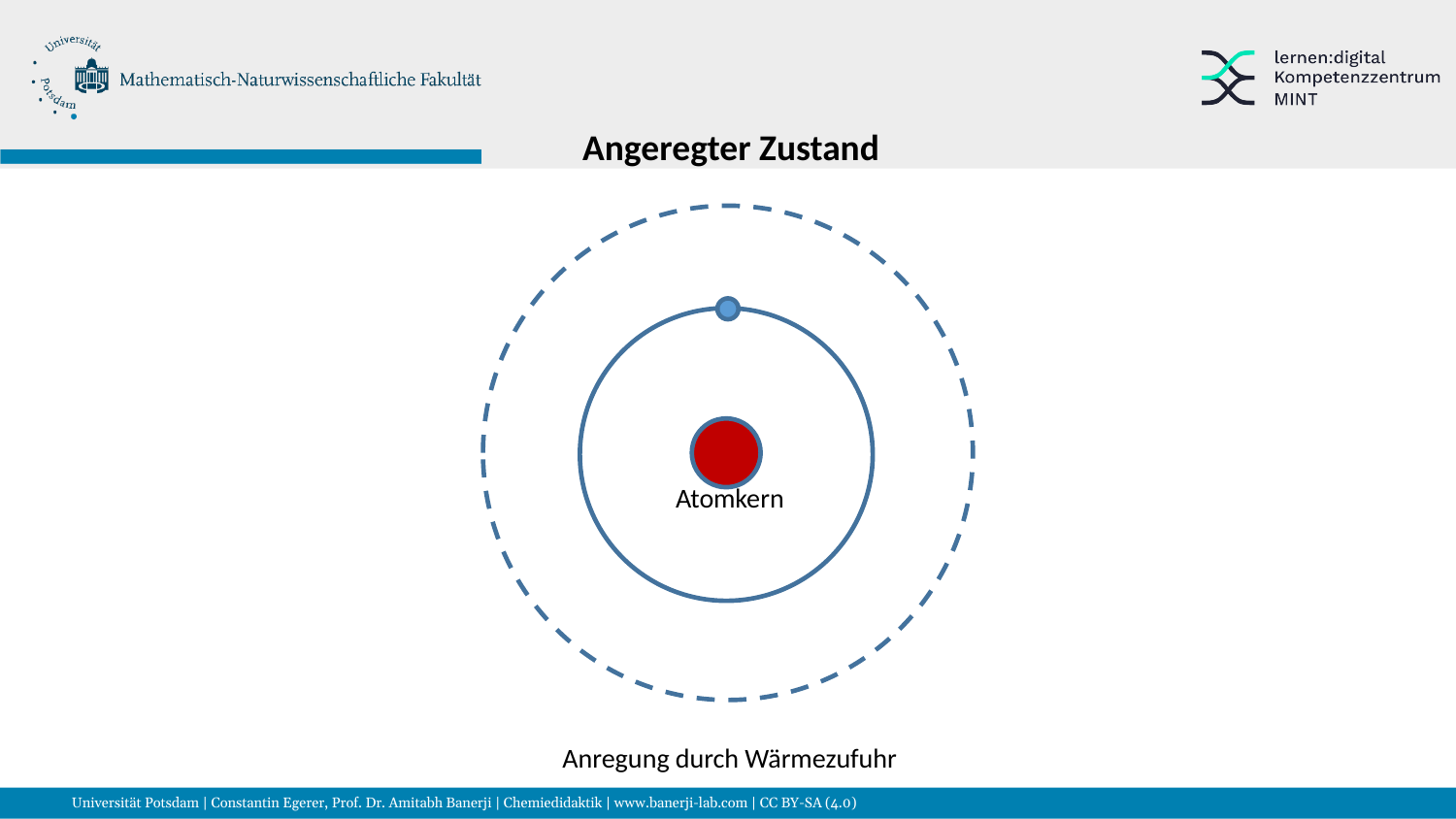

#
Angeregter Zustand

Atomkern

Anregung durch Wärmezufuhr